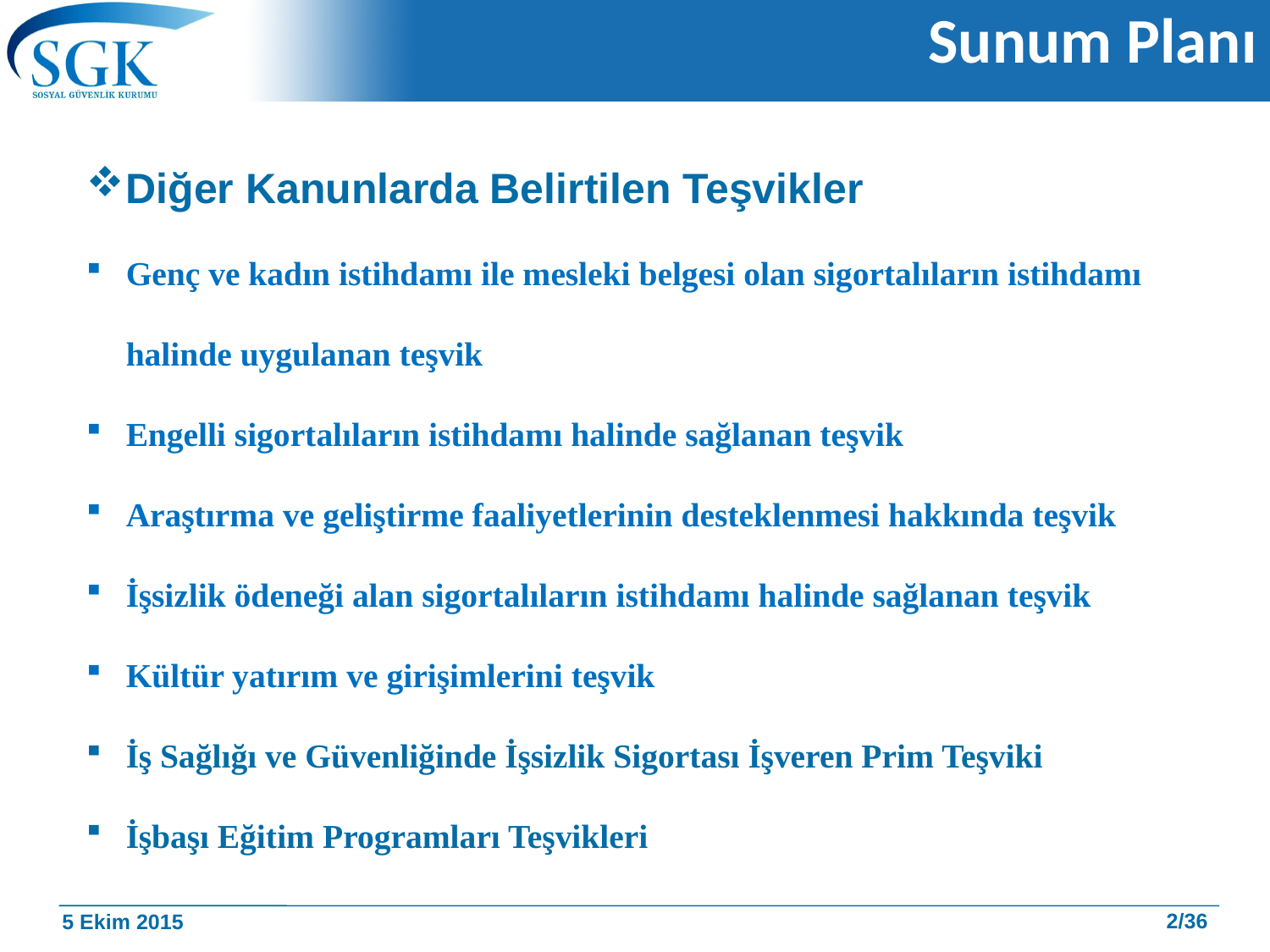

# Sunum Planı
Diğer Kanunlarda Belirtilen Teşvikler
Genç ve kadın istihdamı ile mesleki belgesi olan sigortalıların istihdamı halinde uygulanan teşvik
Engelli sigortalıların istihdamı halinde sağlanan teşvik
Araştırma ve geliştirme faaliyetlerinin desteklenmesi hakkında teşvik
İşsizlik ödeneği alan sigortalıların istihdamı halinde sağlanan teşvik
Kültür yatırım ve girişimlerini teşvik
İş Sağlığı ve Güvenliğinde İşsizlik Sigortası İşveren Prim Teşviki
İşbaşı Eğitim Programları Teşvikleri
2/36